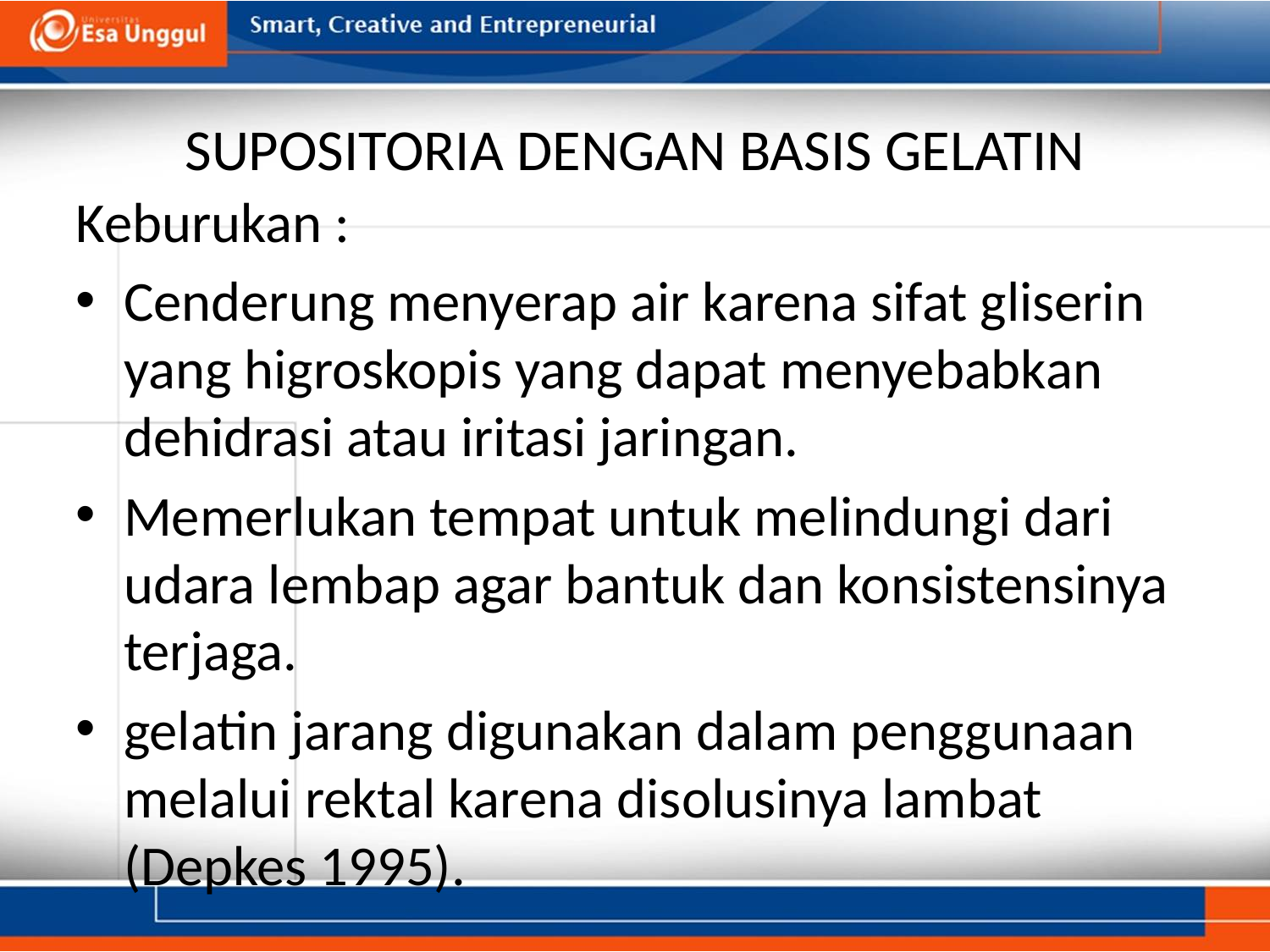

# SUPOSITORIA DENGAN BASIS GELATIN
Keburukan :
Cenderung menyerap air karena sifat gliserin yang higroskopis yang dapat menyebabkan dehidrasi atau iritasi jaringan.
Memerlukan tempat untuk melindungi dari udara lembap agar bantuk dan konsistensinya terjaga.
gelatin jarang digunakan dalam penggunaan melalui rektal karena disolusinya lambat (Depkes 1995).